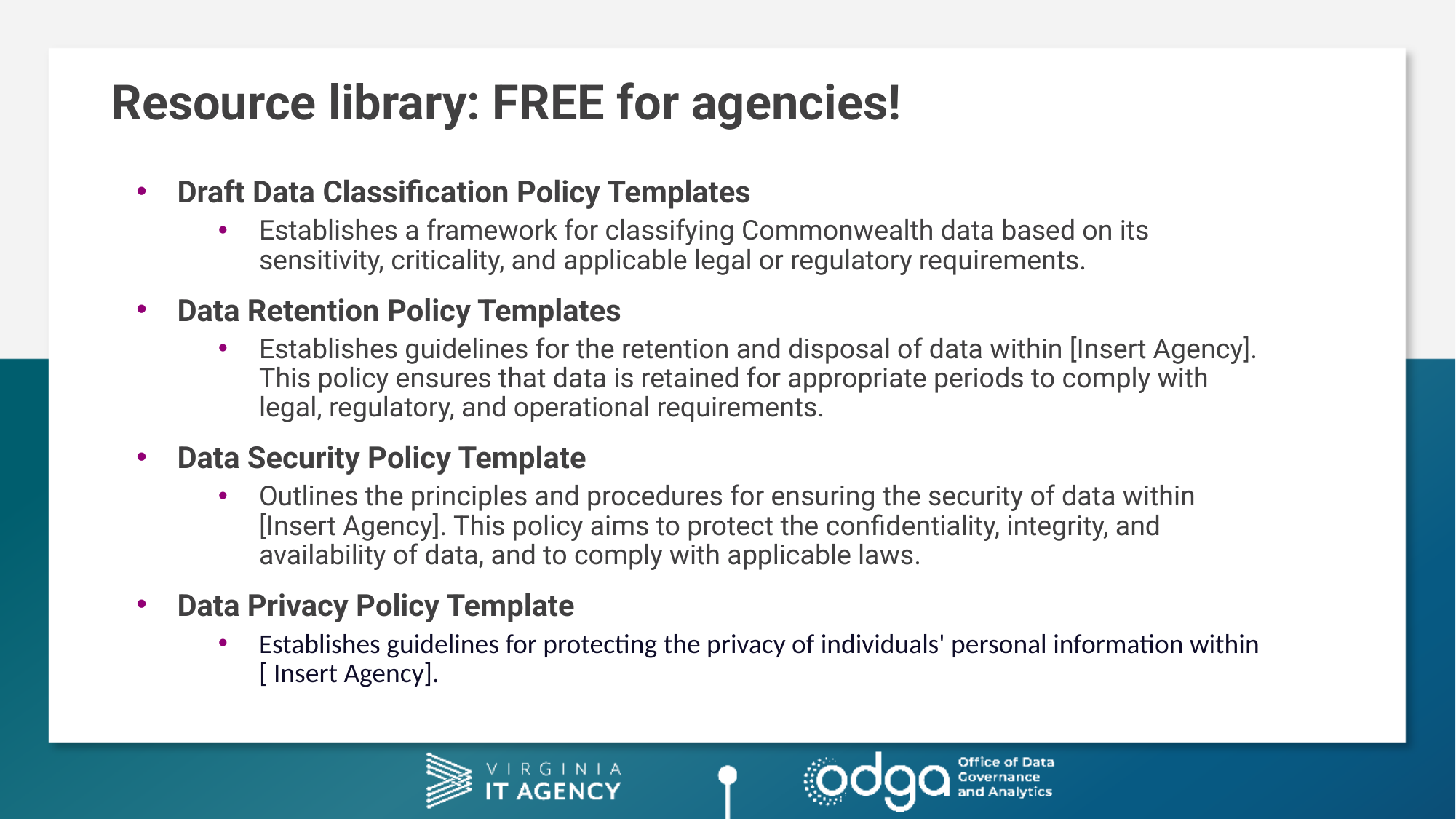

# Resource library: FREE for agencies!
Draft Data Classification Policy Templates
Establishes a framework for classifying Commonwealth data based on its sensitivity, criticality, and applicable legal or regulatory requirements.
Data Retention Policy Templates
Establishes guidelines for the retention and disposal of data within [Insert Agency]. This policy ensures that data is retained for appropriate periods to comply with legal, regulatory, and operational requirements.
Data Security Policy Template
Outlines the principles and procedures for ensuring the security of data within [Insert Agency]. This policy aims to protect the confidentiality, integrity, and availability of data, and to comply with applicable laws.
Data Privacy Policy Template
Establishes guidelines for protecting the privacy of individuals' personal information within [ Insert Agency].